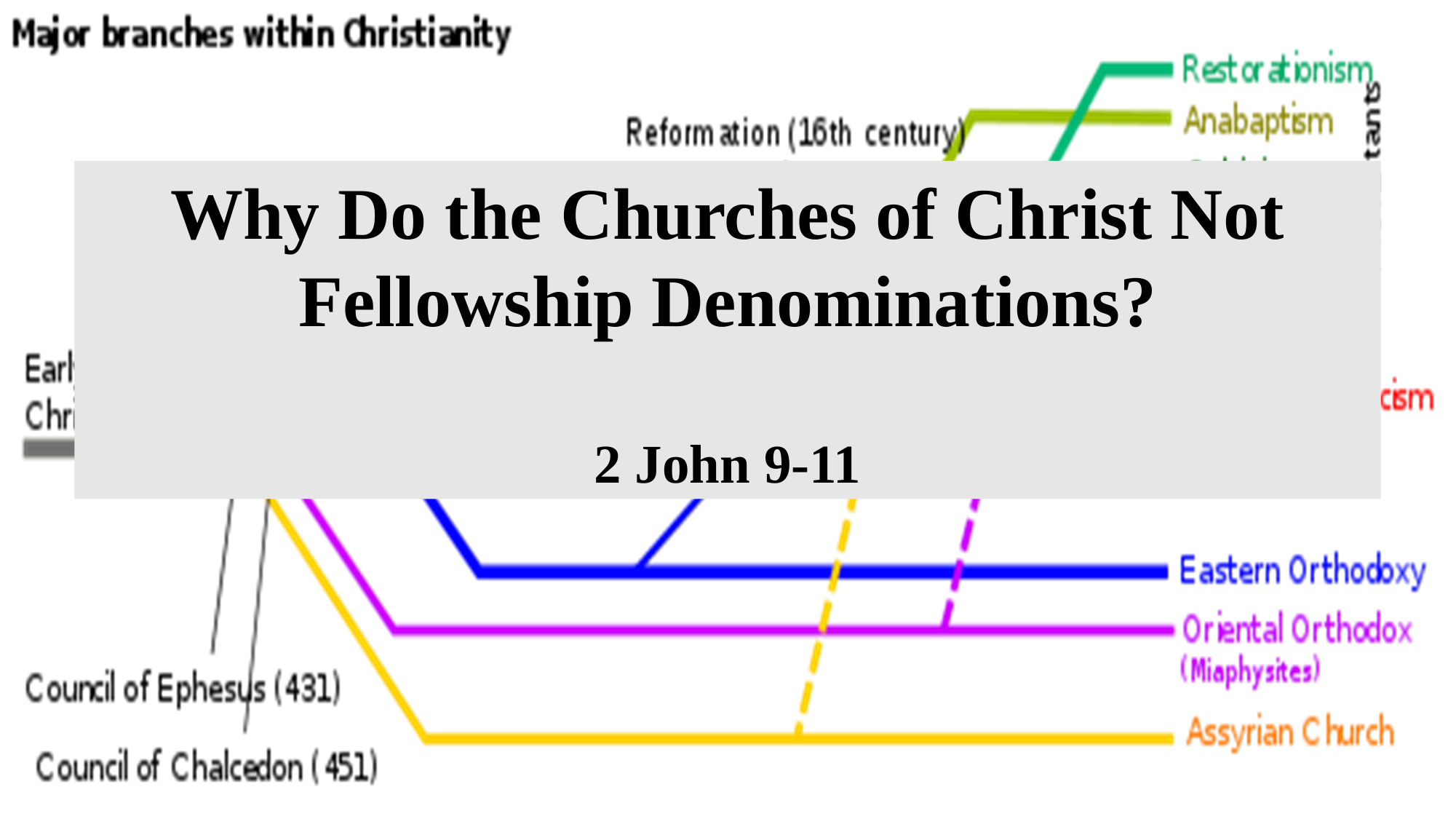

Why Do the Churches of Christ Not Fellowship Denominations?

2 John 9-11